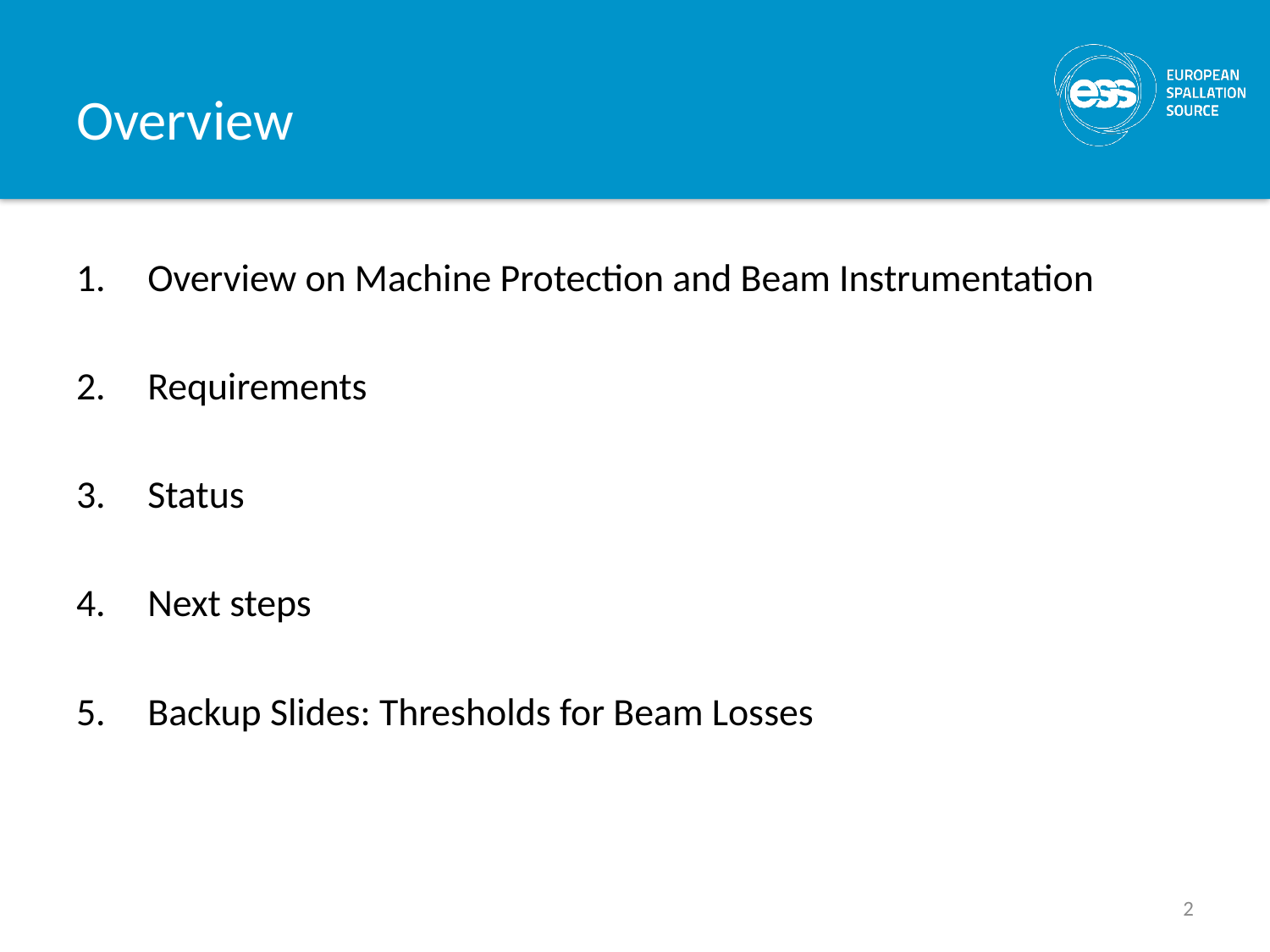

# Overview
Overview on Machine Protection and Beam Instrumentation

Requirements

Status

Next steps

Backup Slides: Thresholds for Beam Losses
2